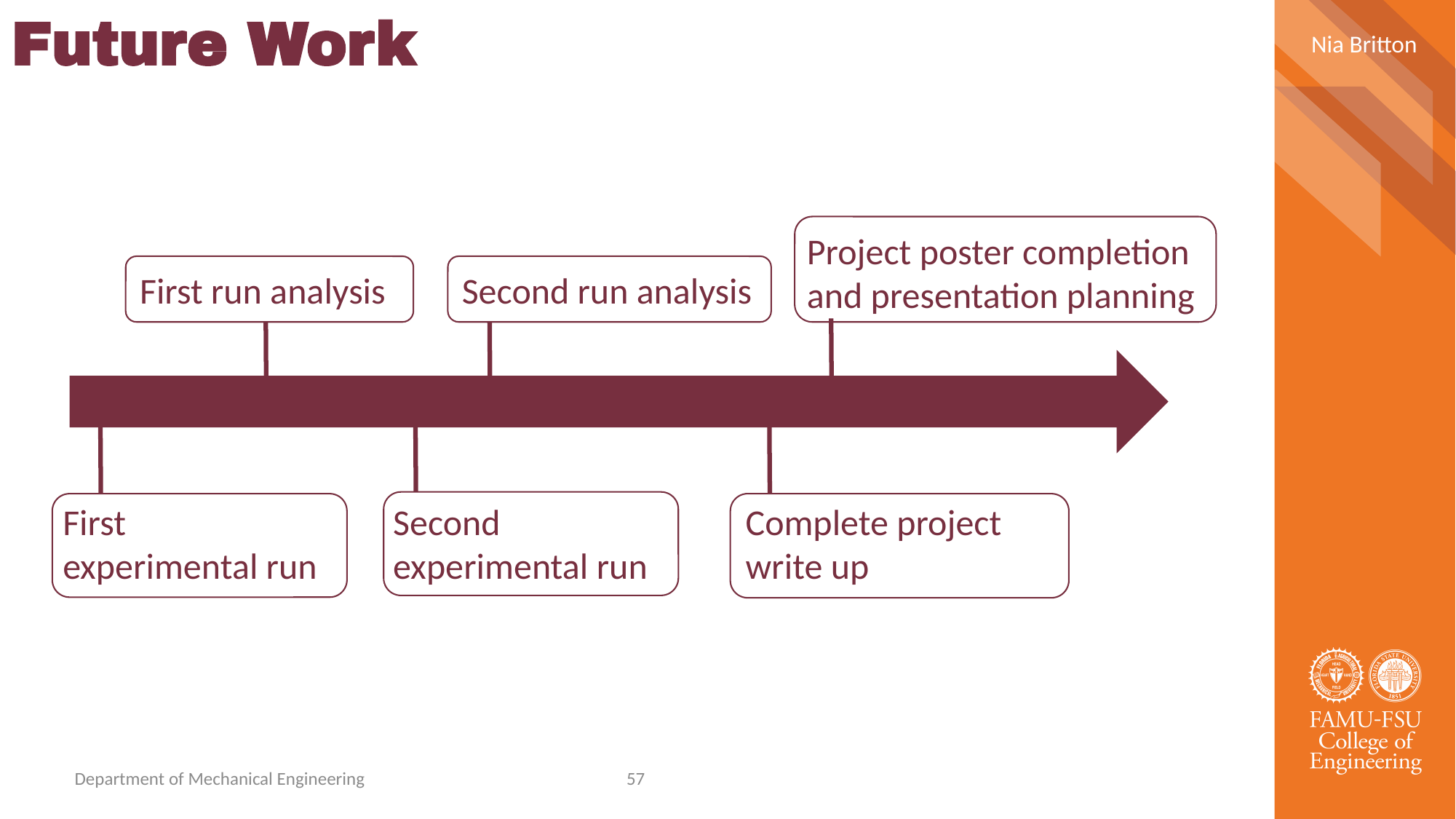

Nia Britton
Future Work

Project poster completion and presentation planning
Second run analysis
First run analysis

First experimental run

Second experimental run

Complete project write up
Department of Mechanical Engineering
57